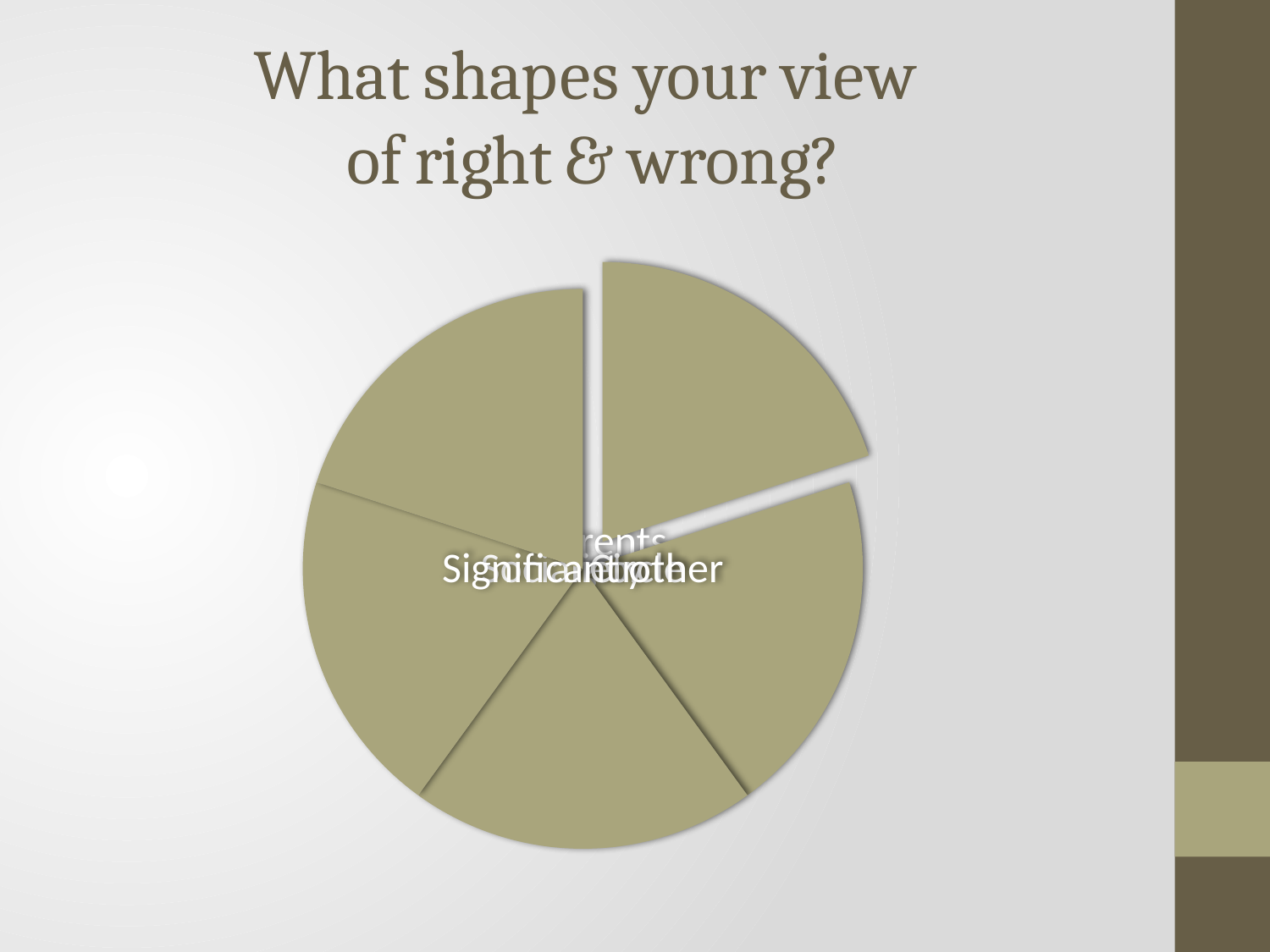

# What shapes your view of right & wrong?
Parents
Religion
Society
Social Circle
Significant other